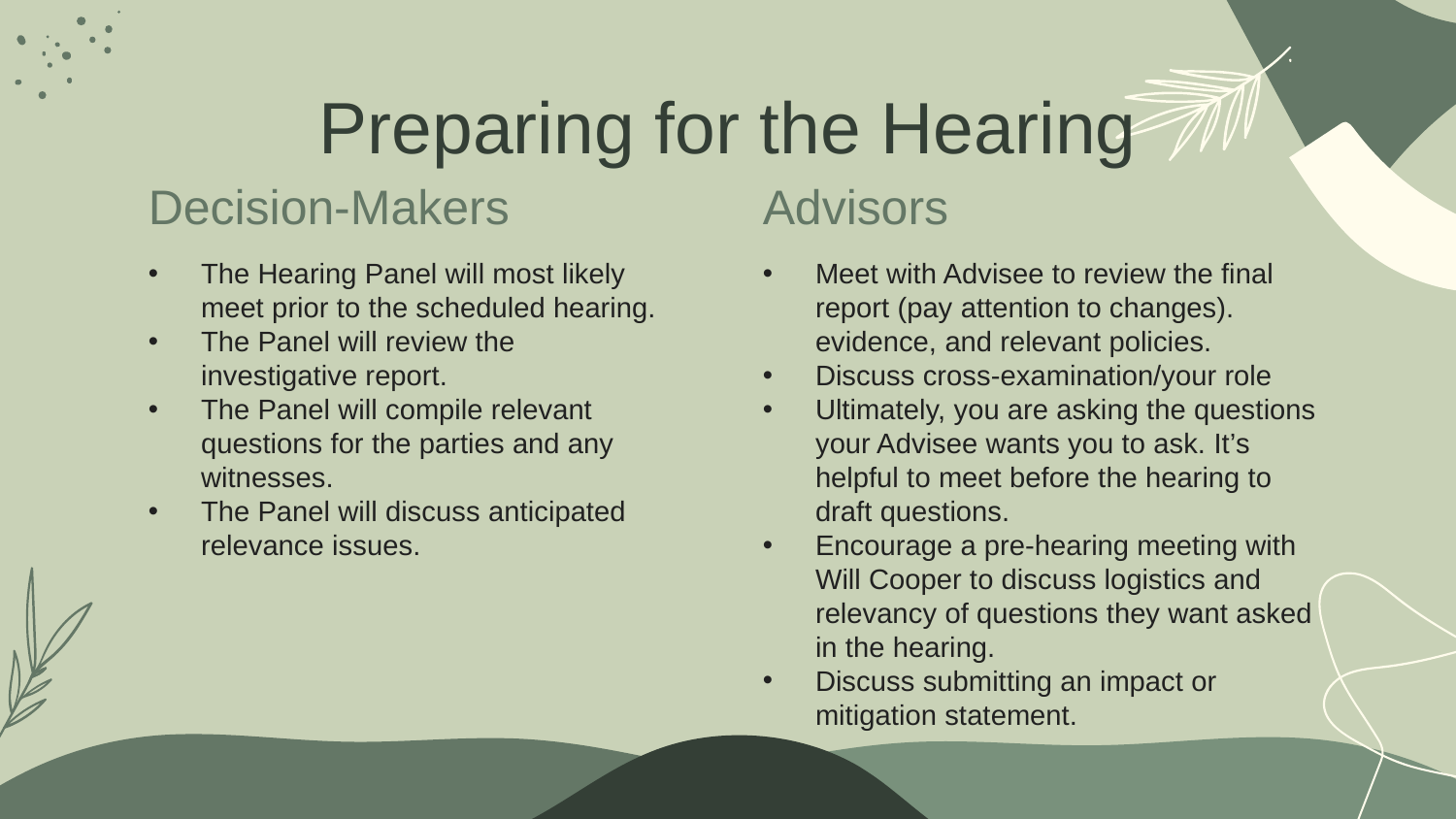

# Preparing for the Hearing
Decision-Makers
Advisors
Meet with Advisee to review the final report (pay attention to changes). evidence, and relevant policies.
Discuss cross-examination/your role
Ultimately, you are asking the questions your Advisee wants you to ask. It’s helpful to meet before the hearing to draft questions.
Encourage a pre-hearing meeting with Will Cooper to discuss logistics and relevancy of questions they want asked in the hearing.
Discuss submitting an impact or mitigation statement.

The Hearing Panel will most likely meet prior to the scheduled hearing.
The Panel will review the investigative report.
The Panel will compile relevant questions for the parties and any witnesses.
The Panel will discuss anticipated relevance issues.